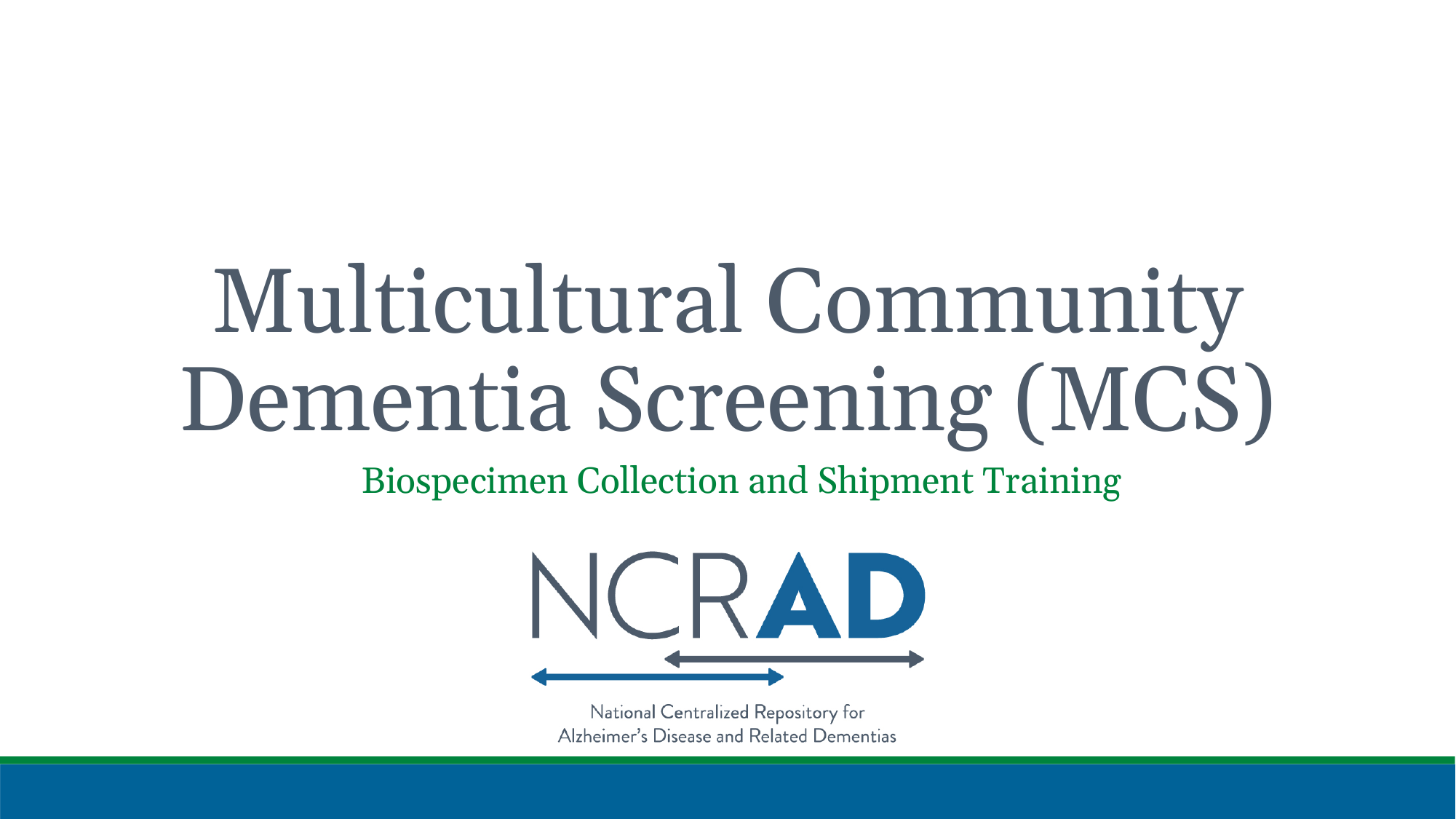

# Multicultural Community Dementia Screening (MCS)
Biospecimen Collection and Shipment Training